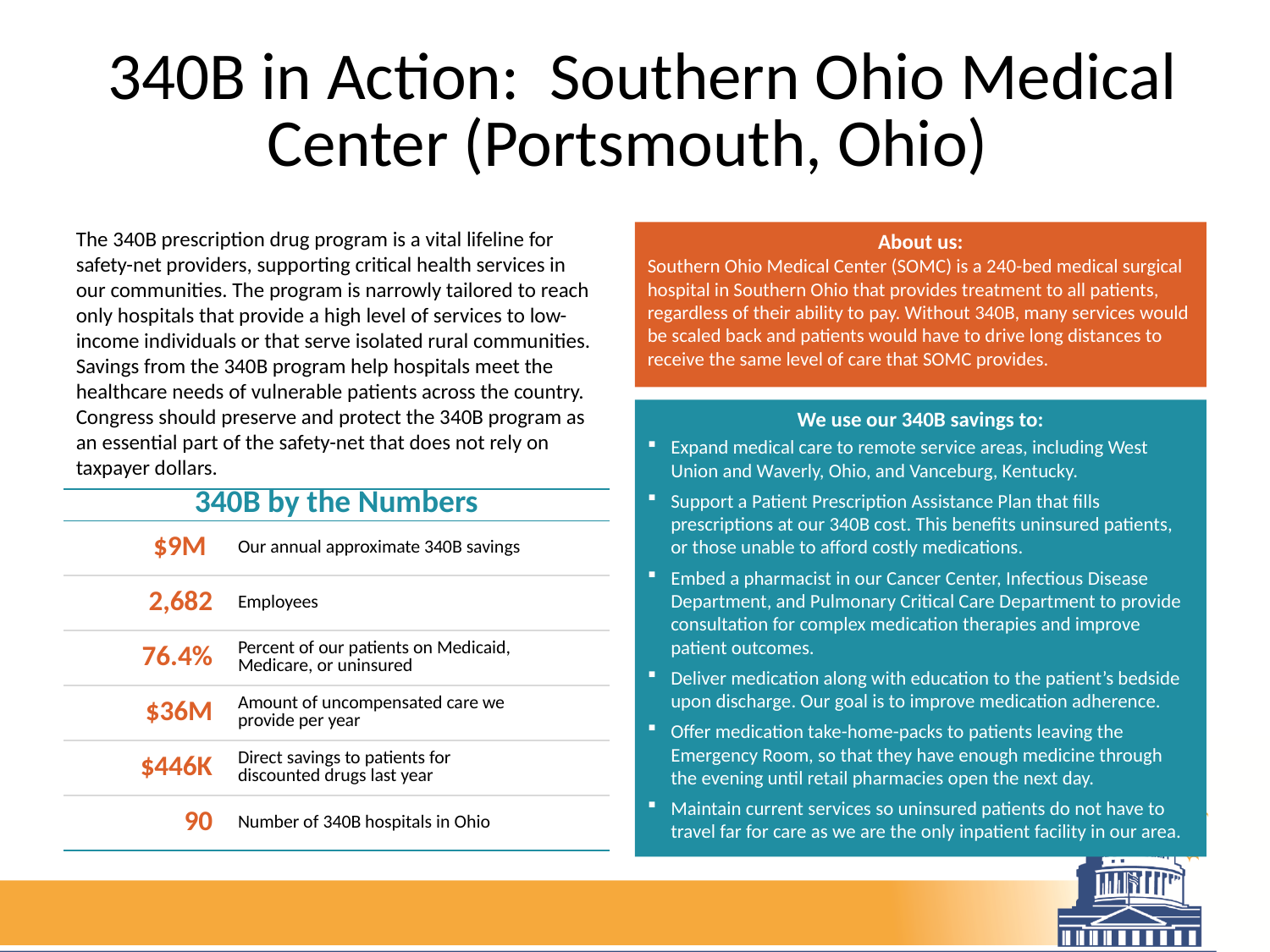

# 340B in Action:  Southern Ohio Medical Center (Portsmouth, Ohio)
The 340B prescription drug program is a vital lifeline for safety-net providers, supporting critical health services in our communities. The program is narrowly tailored to reach only hospitals that provide a high level of services to low-income individuals or that serve isolated rural communities. Savings from the 340B program help hospitals meet the healthcare needs of vulnerable patients across the country. Congress should preserve and protect the 340B program as an essential part of the safety-net that does not rely on taxpayer dollars.
About us:
Southern Ohio Medical Center (SOMC) is a 240-bed medical surgical hospital in Southern Ohio that provides treatment to all patients, regardless of their ability to pay. Without 340B, many services would be scaled back and patients would have to drive long distances to receive the same level of care that SOMC provides.
We use our 340B savings to:
Expand medical care to remote service areas, including West Union and Waverly, Ohio, and Vanceburg, Kentucky.
Support a Patient Prescription Assistance Plan that fills prescriptions at our 340B cost. This benefits uninsured patients, or those unable to afford costly medications.
Embed a pharmacist in our Cancer Center, Infectious Disease Department, and Pulmonary Critical Care Department to provide consultation for complex medication therapies and improve patient outcomes.
Deliver medication along with education to the patient’s bedside upon discharge. Our goal is to improve medication adherence.
Offer medication take-home-packs to patients leaving the Emergency Room, so that they have enough medicine through the evening until retail pharmacies open the next day.
Maintain current services so uninsured patients do not have to travel far for care as we are the only inpatient facility in our area.
| 340B by the Numbers |  |
| --- | --- |
| $9M | Our annual approximate 340B savings |
| 2,682 | Employees |
| 76.4% | Percent of our patients on Medicaid, Medicare, or uninsured |
| $36M | Amount of uncompensated care we provide per year |
| $446K | Direct savings to patients for discounted drugs last year |
| 90 | Number of 340B hospitals in Ohio |